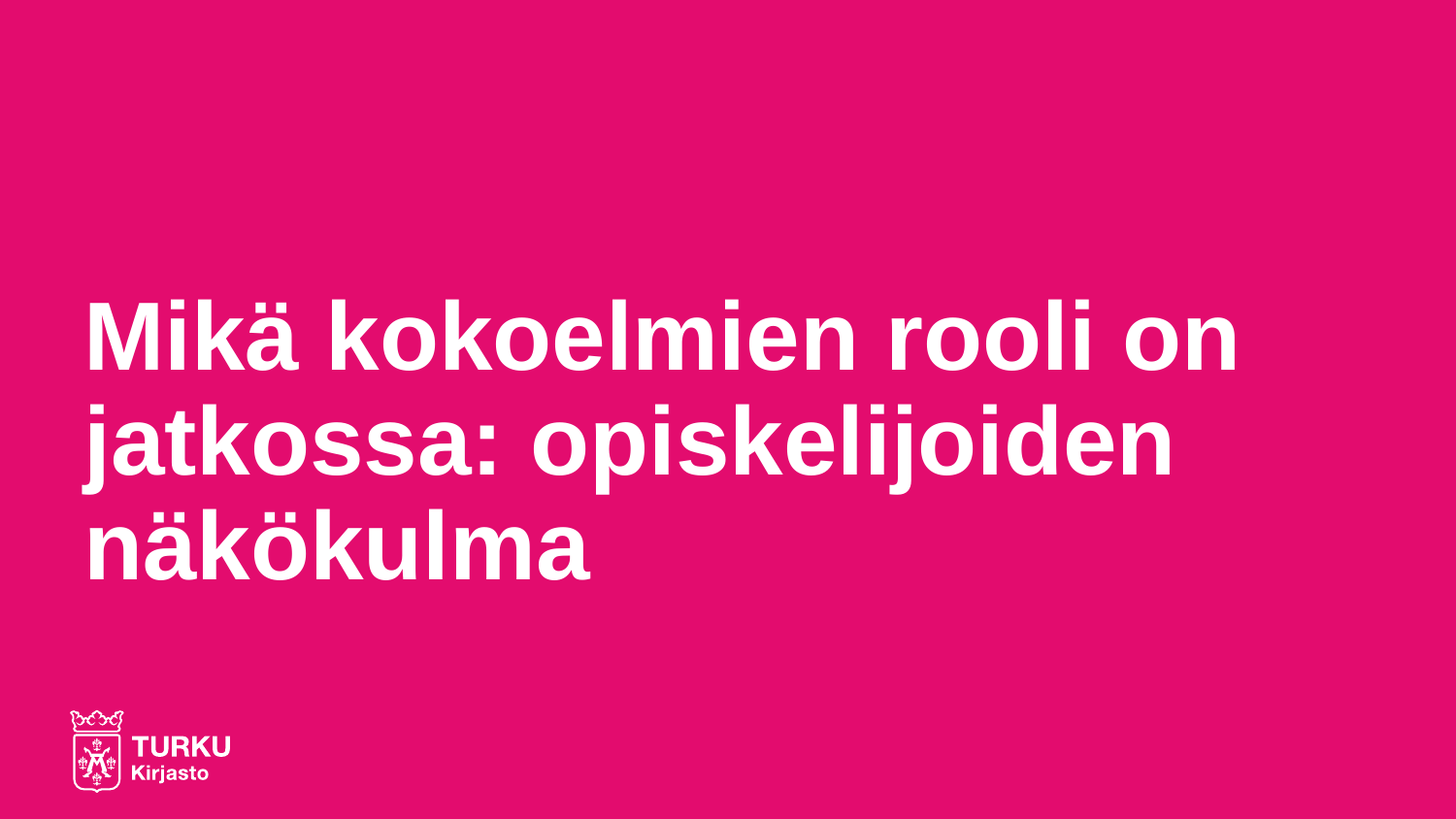

# Mikä kokoelmien rooli on jatkossa: opiskelijoiden näkökulma